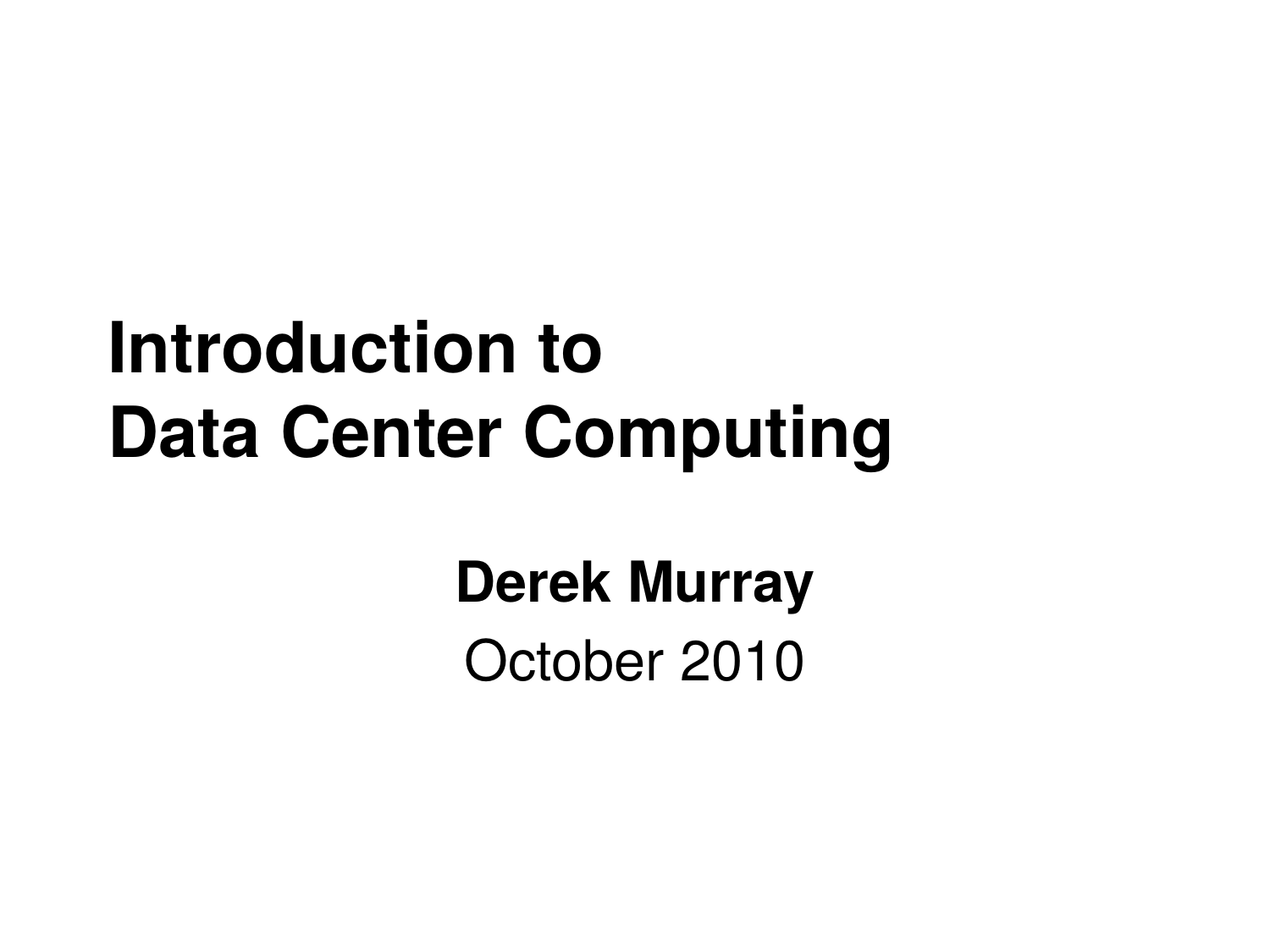

# Introduction to Data Center Computing
Derek Murray
October 2010